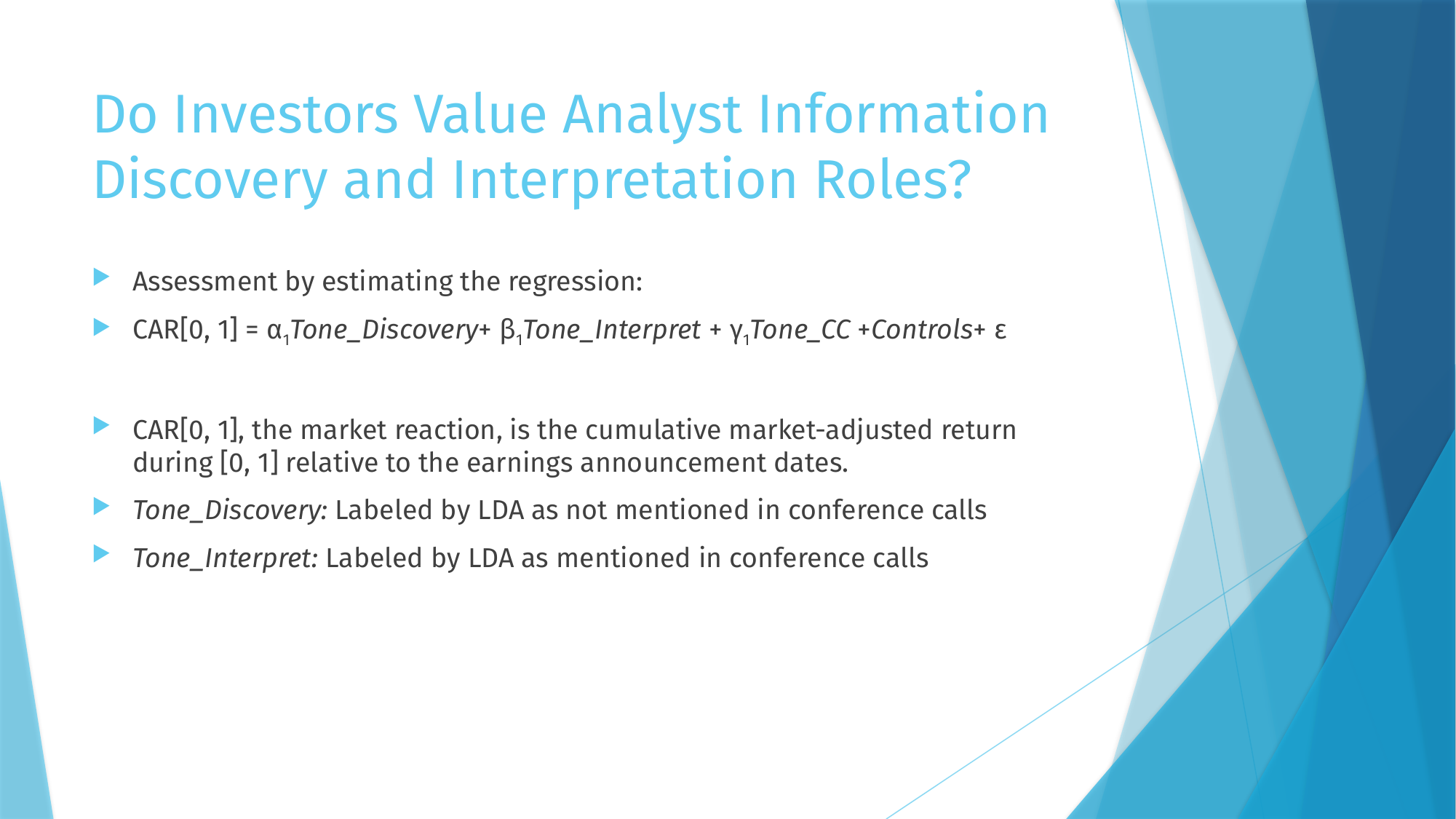

# Do Investors Value Analyst Information Discovery and Interpretation Roles?
Assessment by estimating the regression:
CAR[0, 1] = α1Tone_Discovery+ β1Tone_Interpret + γ1Tone_CC +Controls+ ε

CAR[0, 1], the market reaction, is the cumulative market-adjusted return during [0, 1] relative to the earnings announcement dates.
Tone_Discovery: Labeled by LDA as not mentioned in conference calls
Tone_Interpret: Labeled by LDA as mentioned in conference calls